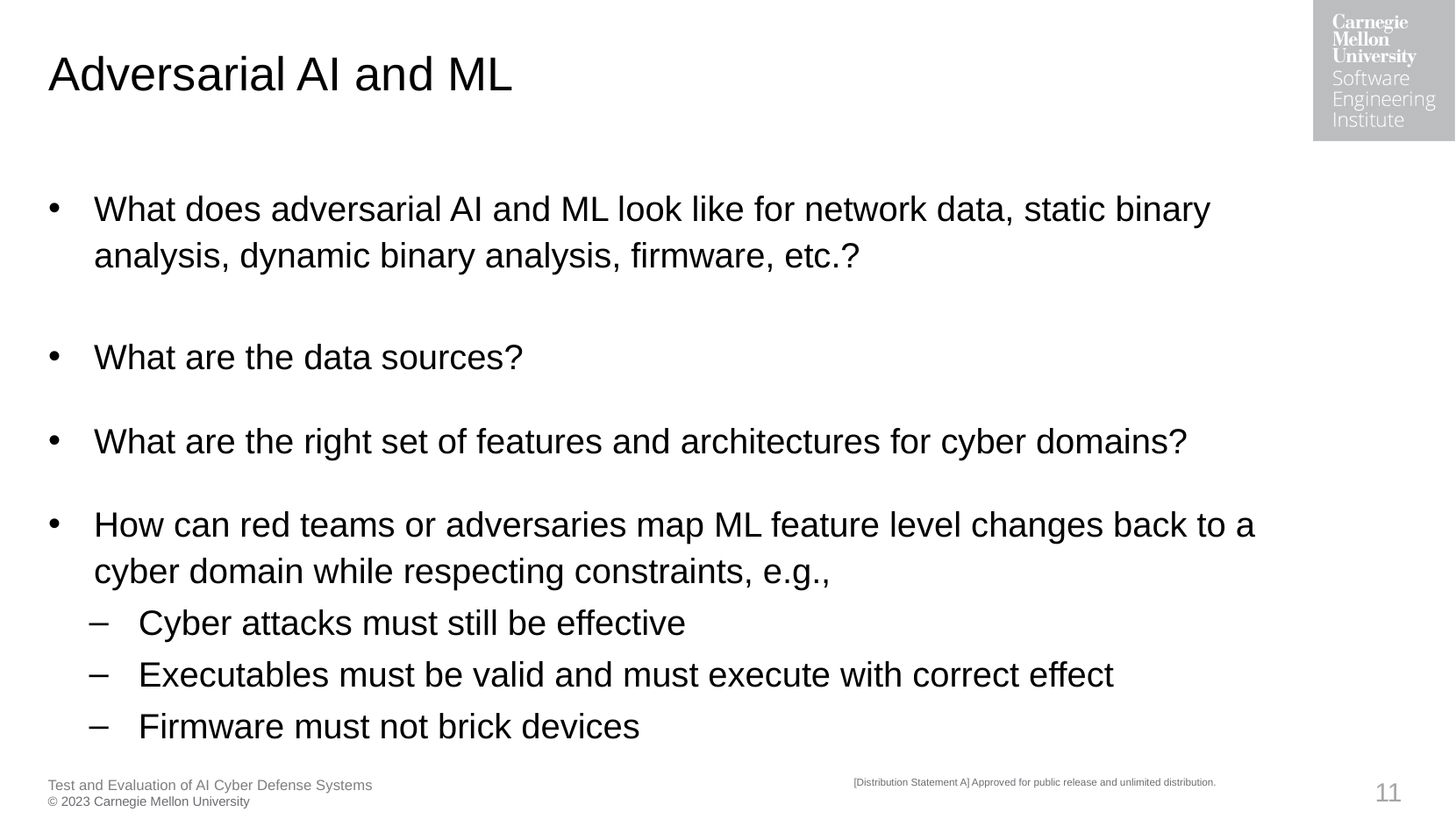

# Adversarial AI and ML
What does adversarial AI and ML look like for network data, static binary analysis, dynamic binary analysis, firmware, etc.?

What are the data sources?

What are the right set of features and architectures for cyber domains?

How can red teams or adversaries map ML feature level changes back to a cyber domain while respecting constraints, e.g.,
Cyber attacks must still be effective
Executables must be valid and must execute with correct effect
Firmware must not brick devices